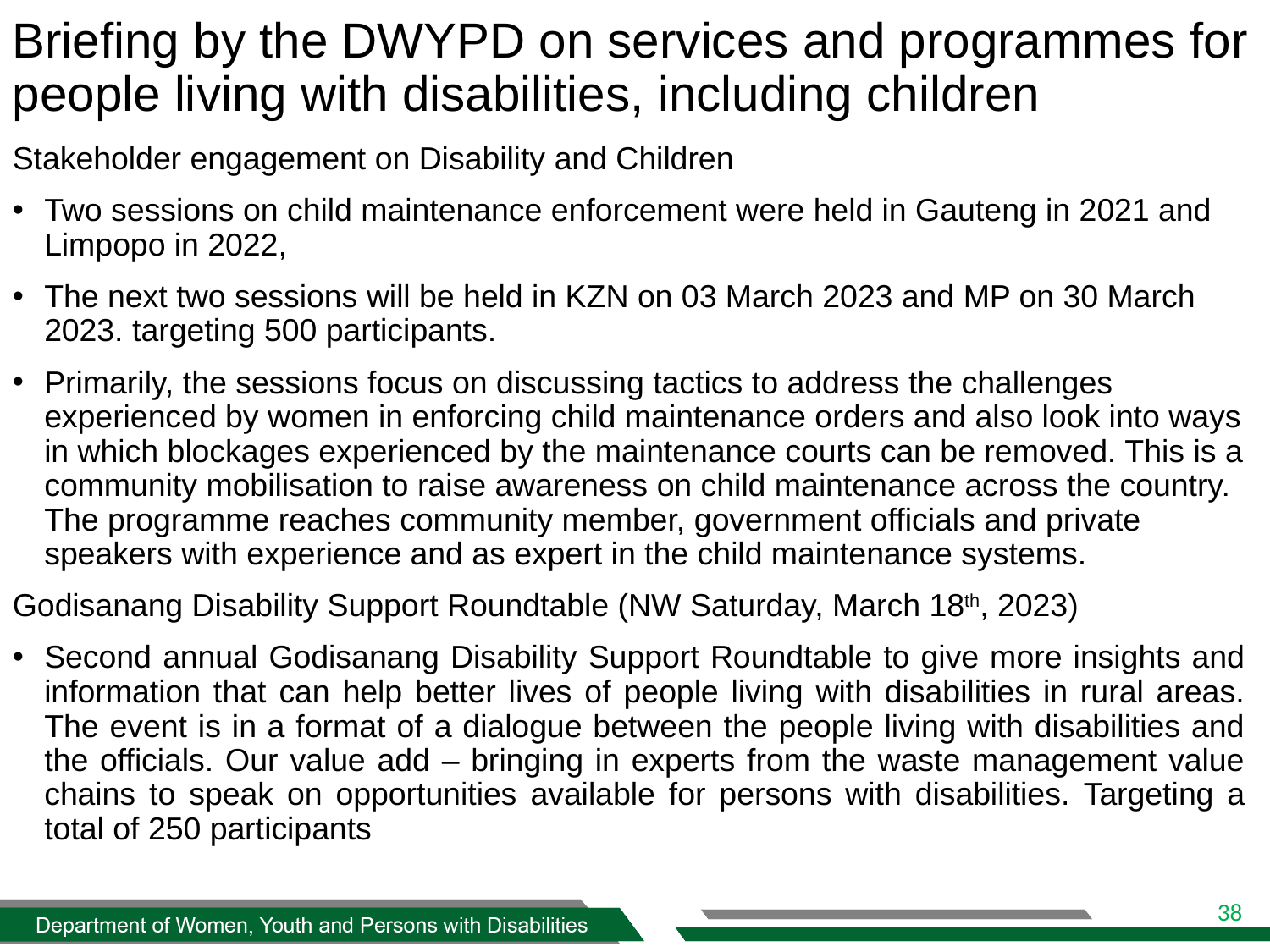

# Briefing by the DWYPD on services and programmes for people living with disabilities, including children
Stakeholder engagement on Disability and Children
Two sessions on child maintenance enforcement were held in Gauteng in 2021 and Limpopo in 2022,
The next two sessions will be held in KZN on 03 March 2023 and MP on 30 March 2023. targeting 500 participants.
Primarily, the sessions focus on discussing tactics to address the challenges experienced by women in enforcing child maintenance orders and also look into ways in which blockages experienced by the maintenance courts can be removed. This is a community mobilisation to raise awareness on child maintenance across the country. The programme reaches community member, government officials and private speakers with experience and as expert in the child maintenance systems.
Godisanang Disability Support Roundtable (NW Saturday, March 18th, 2023)
Second annual Godisanang Disability Support Roundtable to give more insights and information that can help better lives of people living with disabilities in rural areas. The event is in a format of a dialogue between the people living with disabilities and the officials. Our value add – bringing in experts from the waste management value chains to speak on opportunities available for persons with disabilities. Targeting a total of 250 participants